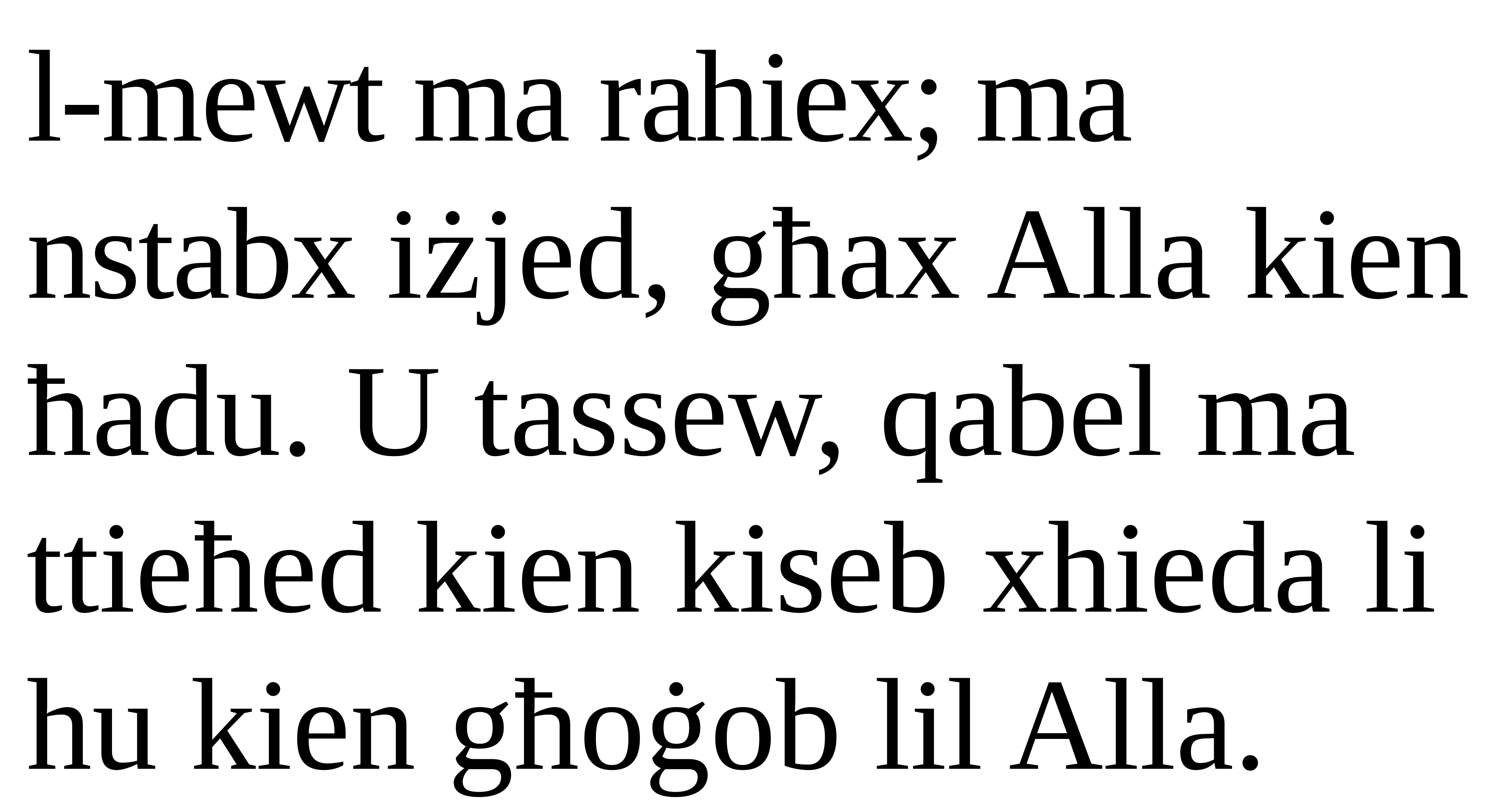

l-mewt ma rahiex; ma nstabx iżjed, għax Alla kien ħadu. U tassew, qabel ma ttieħed kien kiseb xhieda li hu kien għoġob lil Alla.